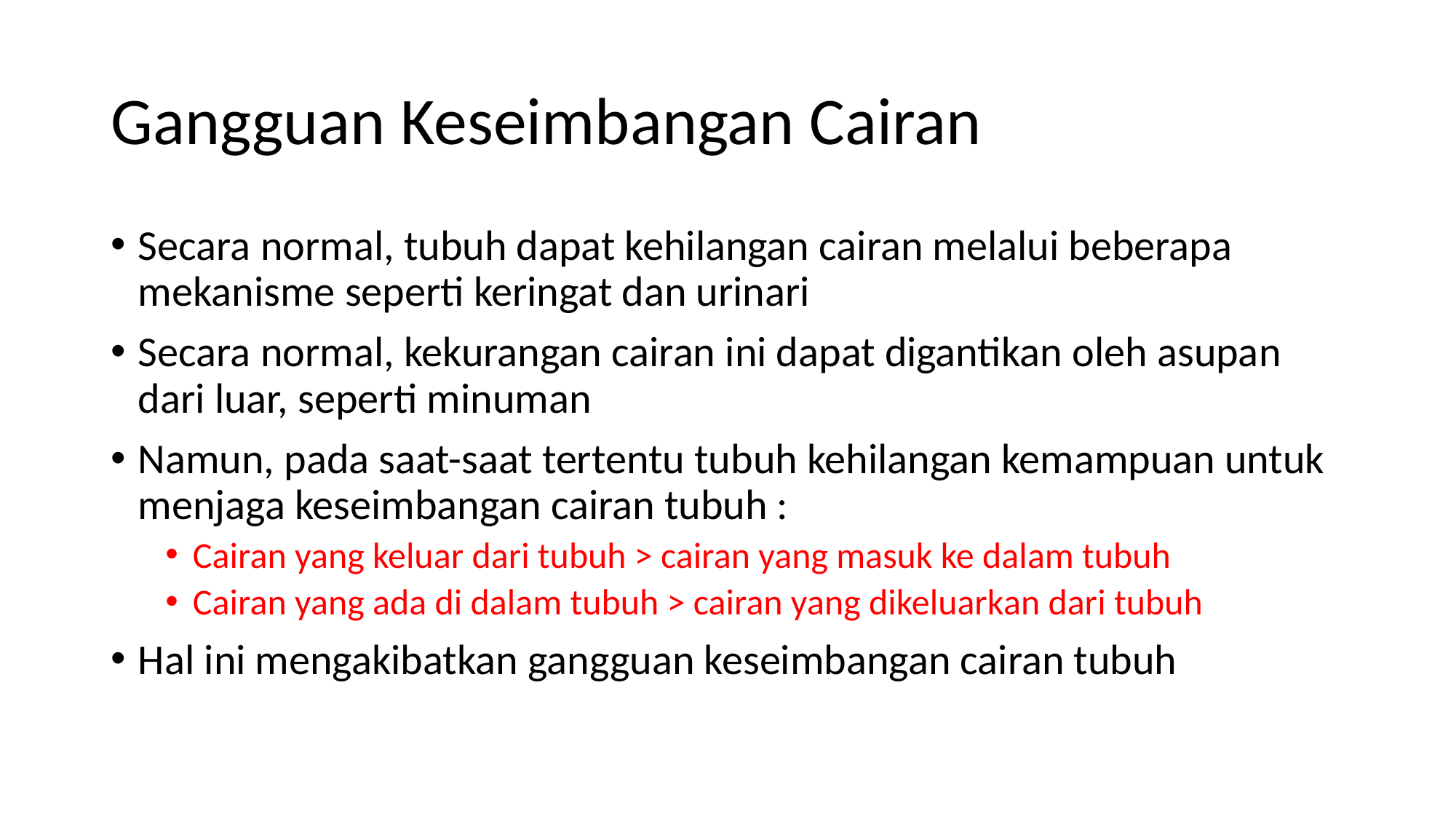

# Gangguan Keseimbangan Cairan
Secara normal, tubuh dapat kehilangan cairan melalui beberapa mekanisme seperti keringat dan urinari
Secara normal, kekurangan cairan ini dapat digantikan oleh asupan dari luar, seperti minuman
Namun, pada saat-saat tertentu tubuh kehilangan kemampuan untuk menjaga keseimbangan cairan tubuh :
Cairan yang keluar dari tubuh > cairan yang masuk ke dalam tubuh
Cairan yang ada di dalam tubuh > cairan yang dikeluarkan dari tubuh
Hal ini mengakibatkan gangguan keseimbangan cairan tubuh